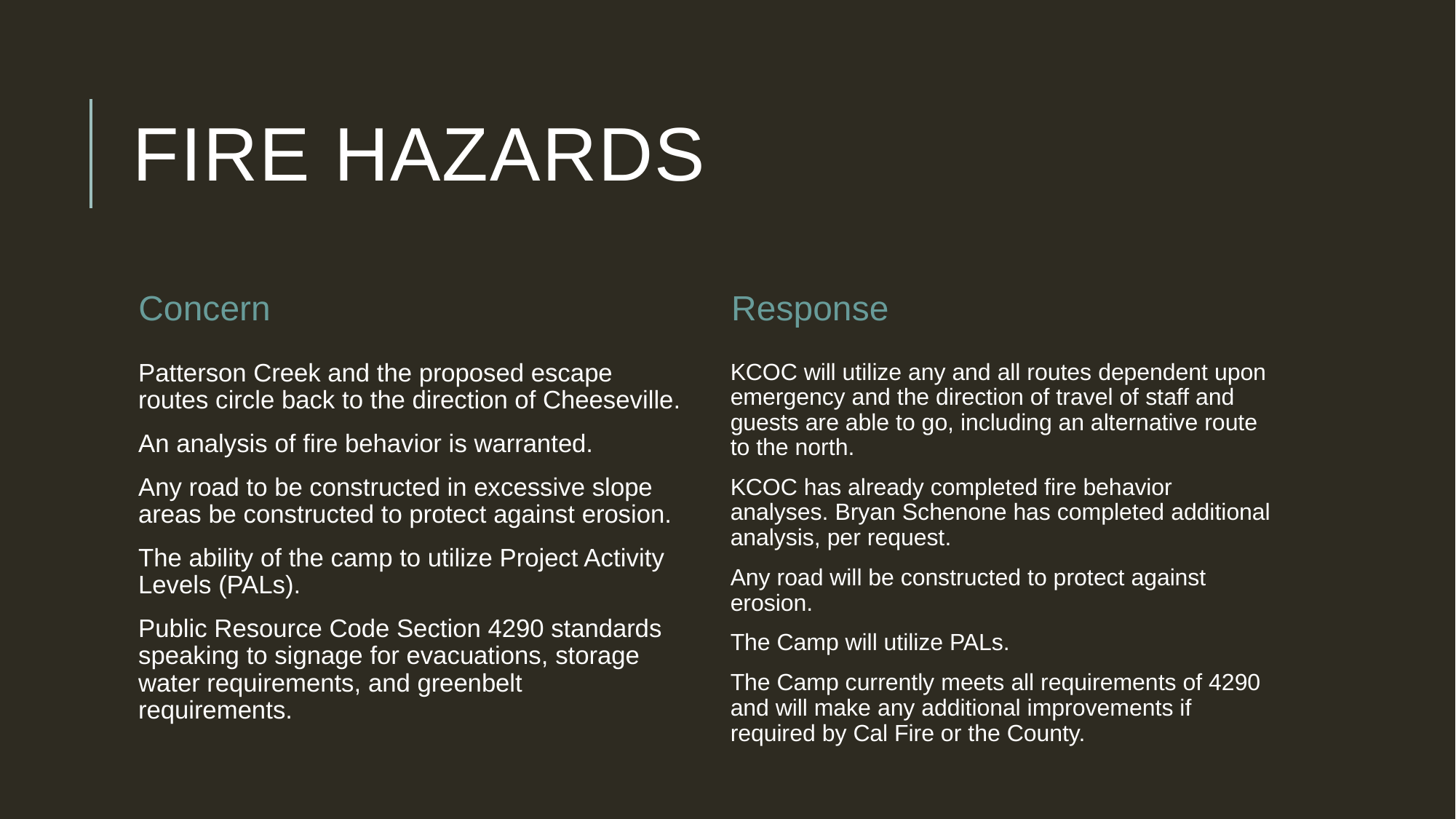

# Fire Hazards
Concern
Response
Patterson Creek and the proposed escape routes circle back to the direction of Cheeseville.
An analysis of fire behavior is warranted.
Any road to be constructed in excessive slope areas be constructed to protect against erosion.
The ability of the camp to utilize Project Activity Levels (PALs).
Public Resource Code Section 4290 standards speaking to signage for evacuations, storage water requirements, and greenbelt requirements.

KCOC will utilize any and all routes dependent upon emergency and the direction of travel of staff and guests are able to go, including an alternative route to the north.
KCOC has already completed fire behavior analyses. Bryan Schenone has completed additional analysis, per request.
Any road will be constructed to protect against erosion.
The Camp will utilize PALs.
The Camp currently meets all requirements of 4290 and will make any additional improvements if required by Cal Fire or the County.